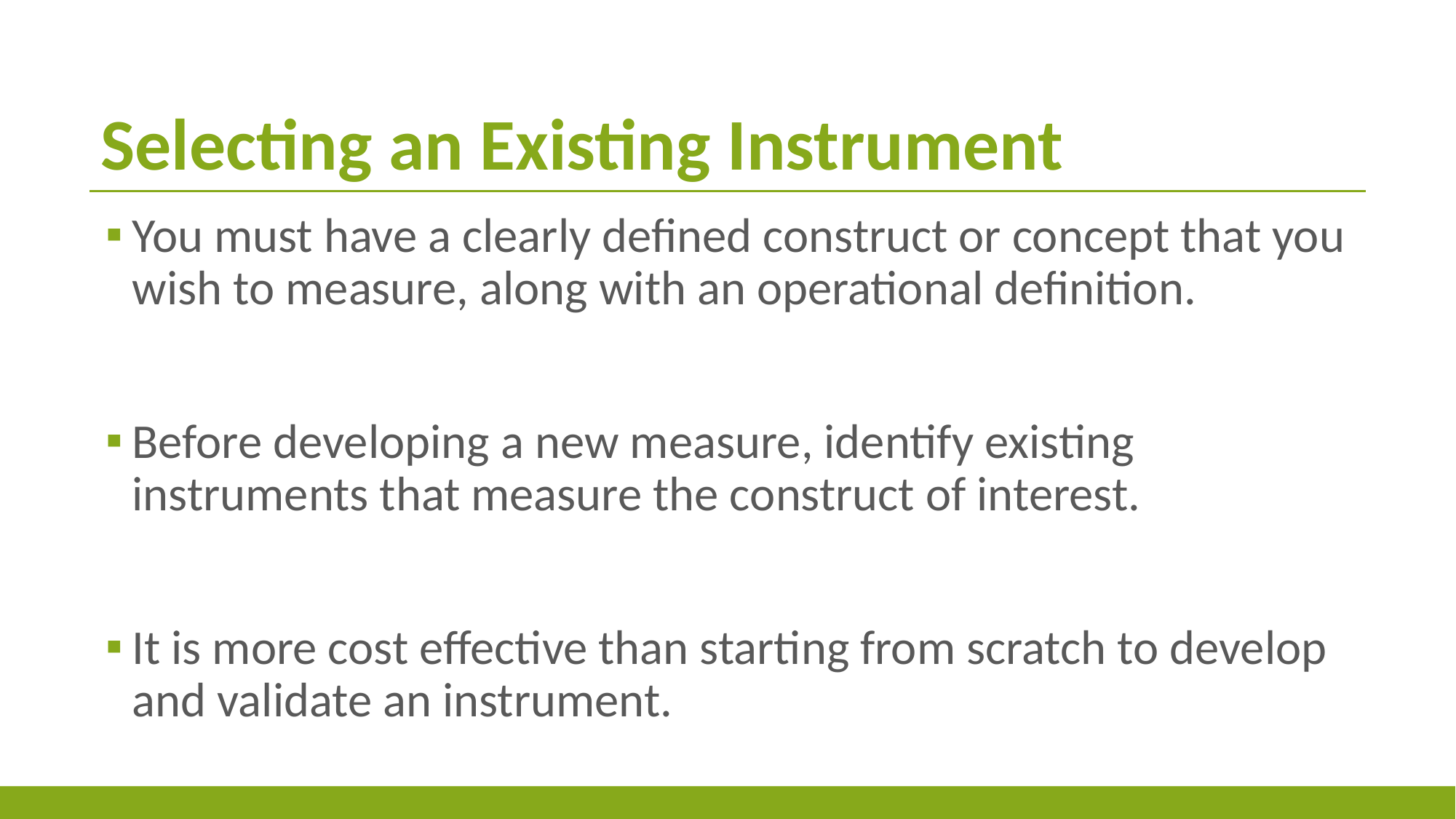

# Selecting an Existing Instrument
You must have a clearly defined construct or concept that you wish to measure, along with an operational definition.

Before developing a new measure, identify existing instruments that measure the construct of interest.

It is more cost effective than starting from scratch to develop and validate an instrument.